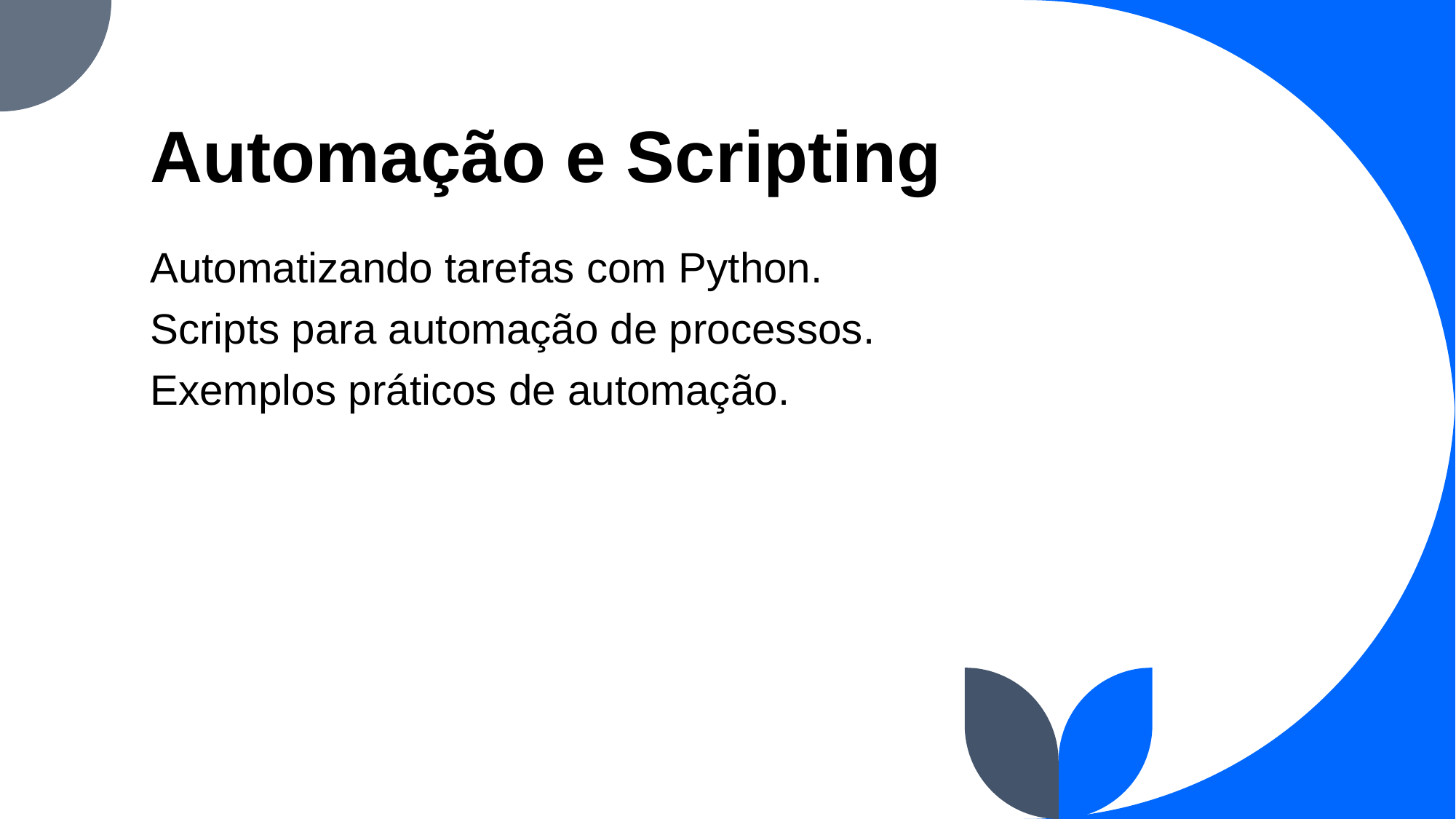

# Automação e Scripting
Automatizando tarefas com Python.
Scripts para automação de processos.
Exemplos práticos de automação.